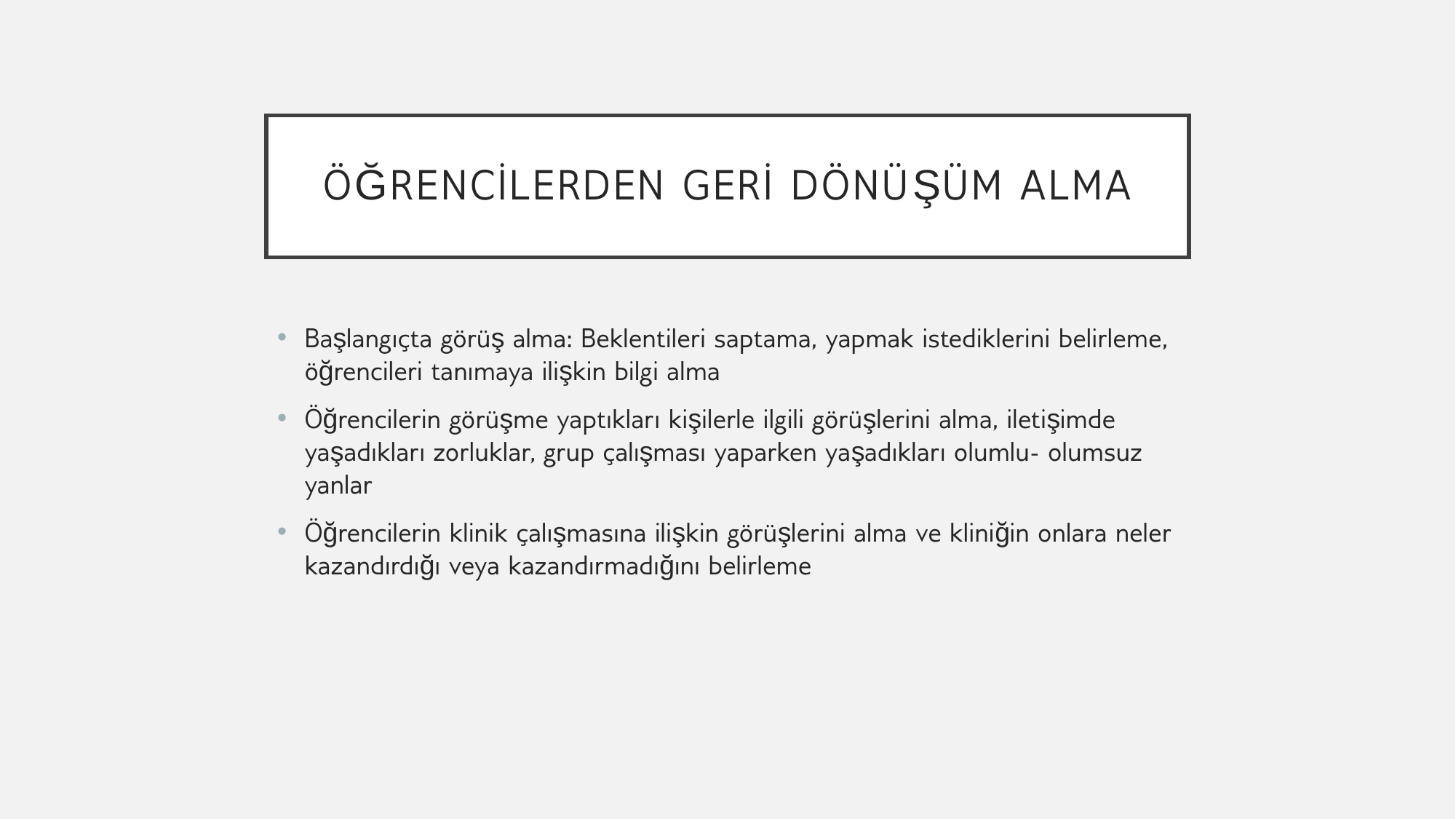

# ÖĞRENCİLERDEN GERİ DÖNÜŞÜM ALMA
Başlangıçta görüş alma: Beklentileri saptama, yapmak istediklerini belirleme, öğrencileri tanımaya ilişkin bilgi alma
Öğrencilerin görüşme yaptıkları kişilerle ilgili görüşlerini alma, iletişimde yaşadıkları zorluklar, grup çalışması yaparken yaşadıkları olumlu- olumsuz yanlar
Öğrencilerin klinik çalışmasına ilişkin görüşlerini alma ve kliniğin onlara neler kazandırdığı veya kazandırmadığını belirleme